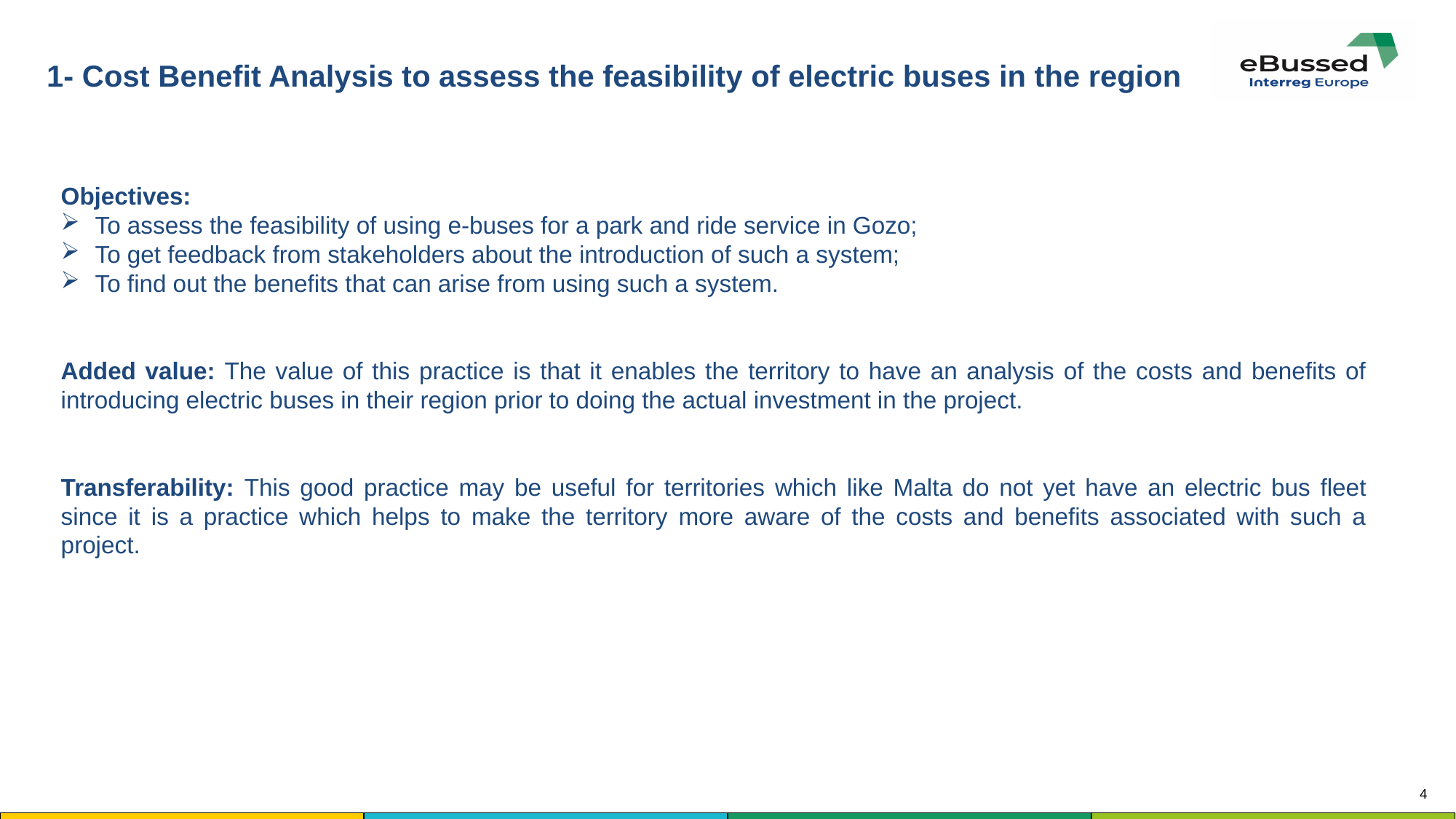

# 1- Cost Benefit Analysis to assess the feasibility of electric buses in the region

Objectives:
To assess the feasibility of using e-buses for a park and ride service in Gozo;
To get feedback from stakeholders about the introduction of such a system;
To find out the benefits that can arise from using such a system.

Added value: The value of this practice is that it enables the territory to have an analysis of the costs and benefits of introducing electric buses in their region prior to doing the actual investment in the project.

Transferability: This good practice may be useful for territories which like Malta do not yet have an electric bus fleet since it is a practice which helps to make the territory more aware of the costs and benefits associated with such a project.